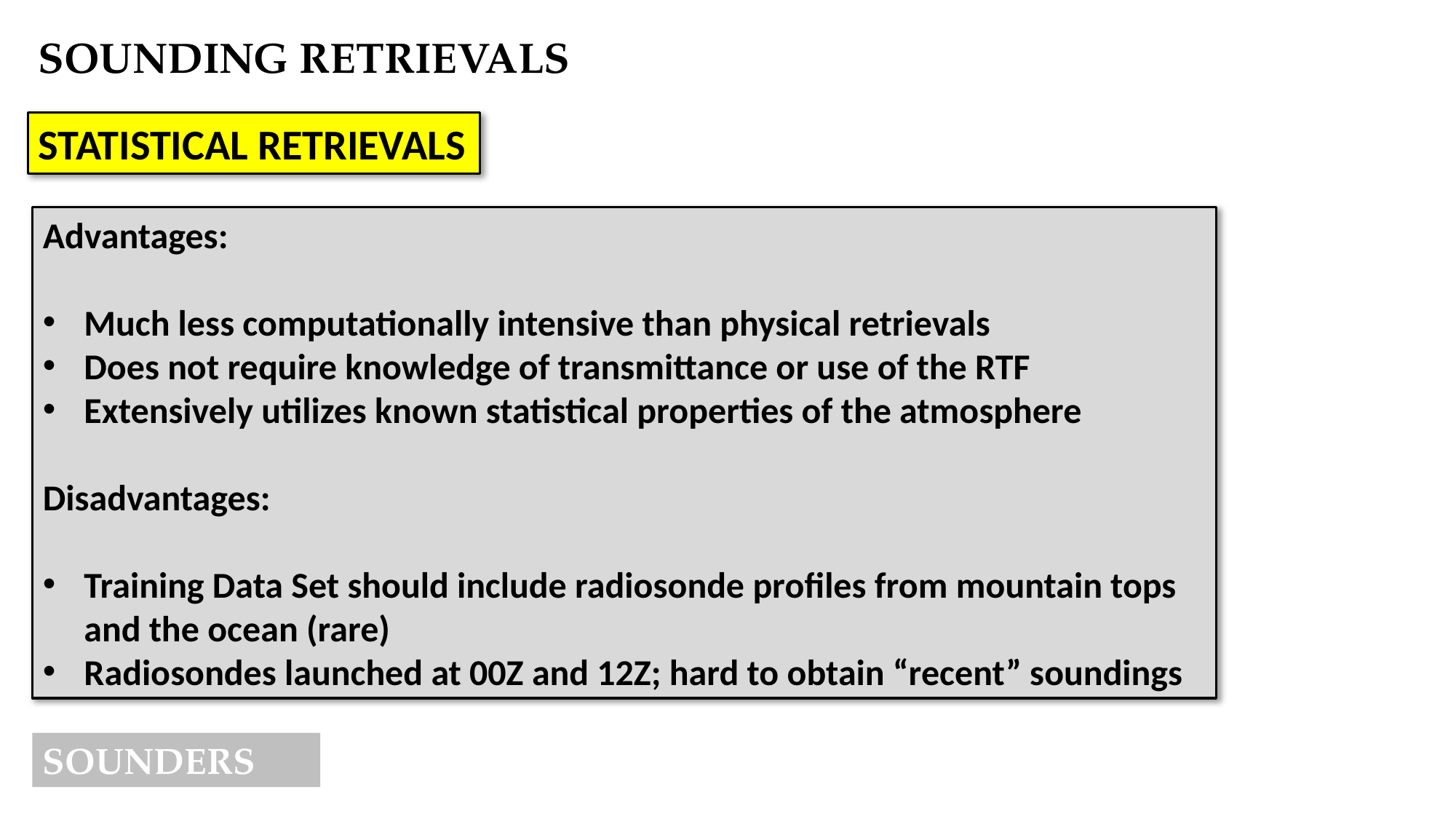

SOUNDING RETRIEVALS
STATISTICAL RETRIEVALS
Advantages:

Much less computationally intensive than physical retrievals
Does not require knowledge of transmittance or use of the RTF
Extensively utilizes known statistical properties of the atmosphere

Disadvantages:

Training Data Set should include radiosonde profiles from mountain tops and the ocean (rare)
Radiosondes launched at 00Z and 12Z; hard to obtain “recent” soundings
SOUNDERS